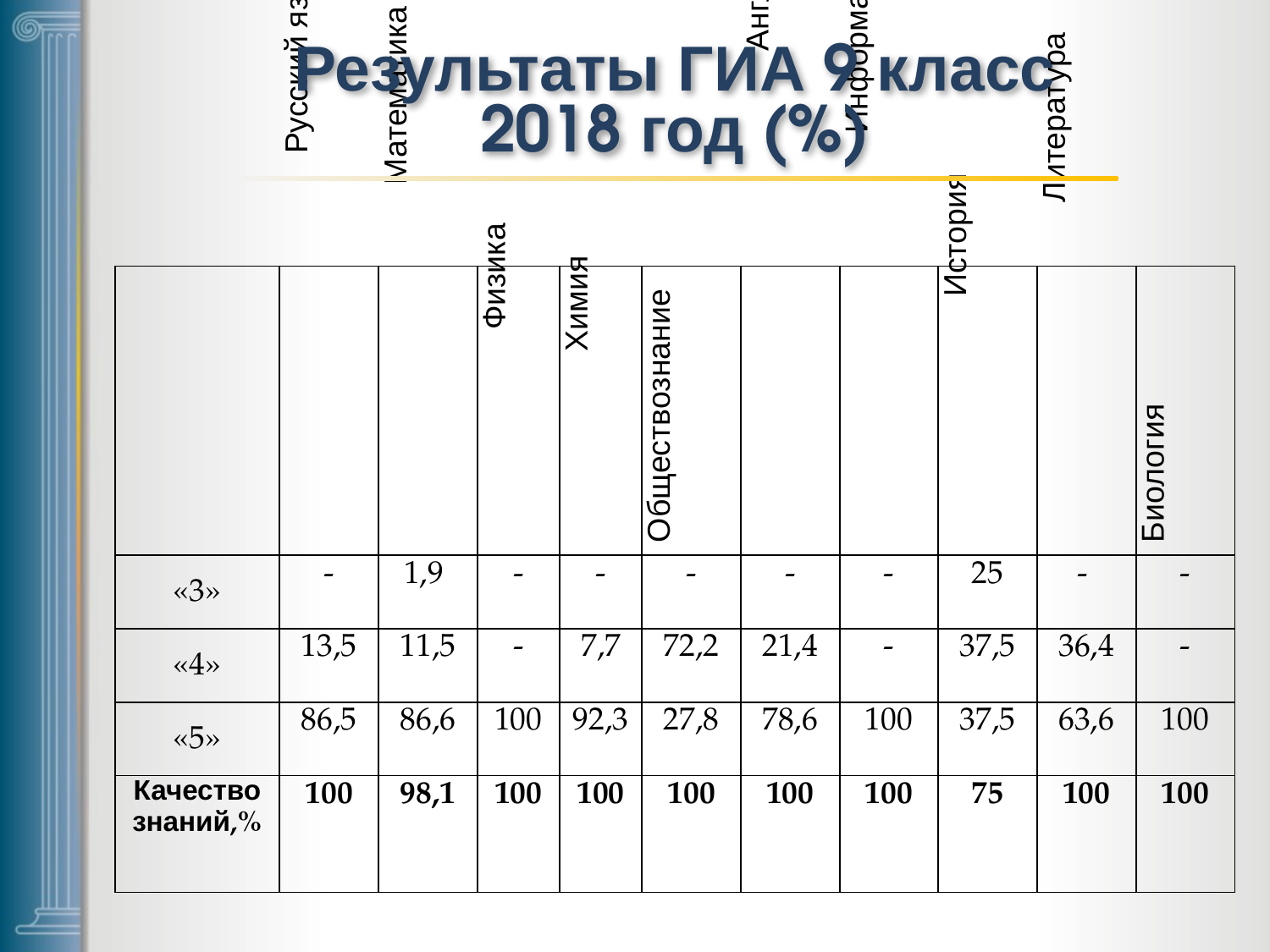

# Результаты ГИА 9 класс 2018 год (%)

|  | Русский язык | Математика | Физика | Химия | Обществознание | Английский язык | Информатика | История | Литература | Биология |
| --- | --- | --- | --- | --- | --- | --- | --- | --- | --- | --- |
| «3» | - | 1,9 | - | - | - | - | - | 25 | - | - |
| «4» | 13,5 | 11,5 | - | 7,7 | 72,2 | 21,4 | - | 37,5 | 36,4 | - |
| «5» | 86,5 | 86,6 | 100 | 92,3 | 27,8 | 78,6 | 100 | 37,5 | 63,6 | 100 |
| Качество знаний,% | 100 | 98,1 | 100 | 100 | 100 | 100 | 100 | 75 | 100 | 100 |